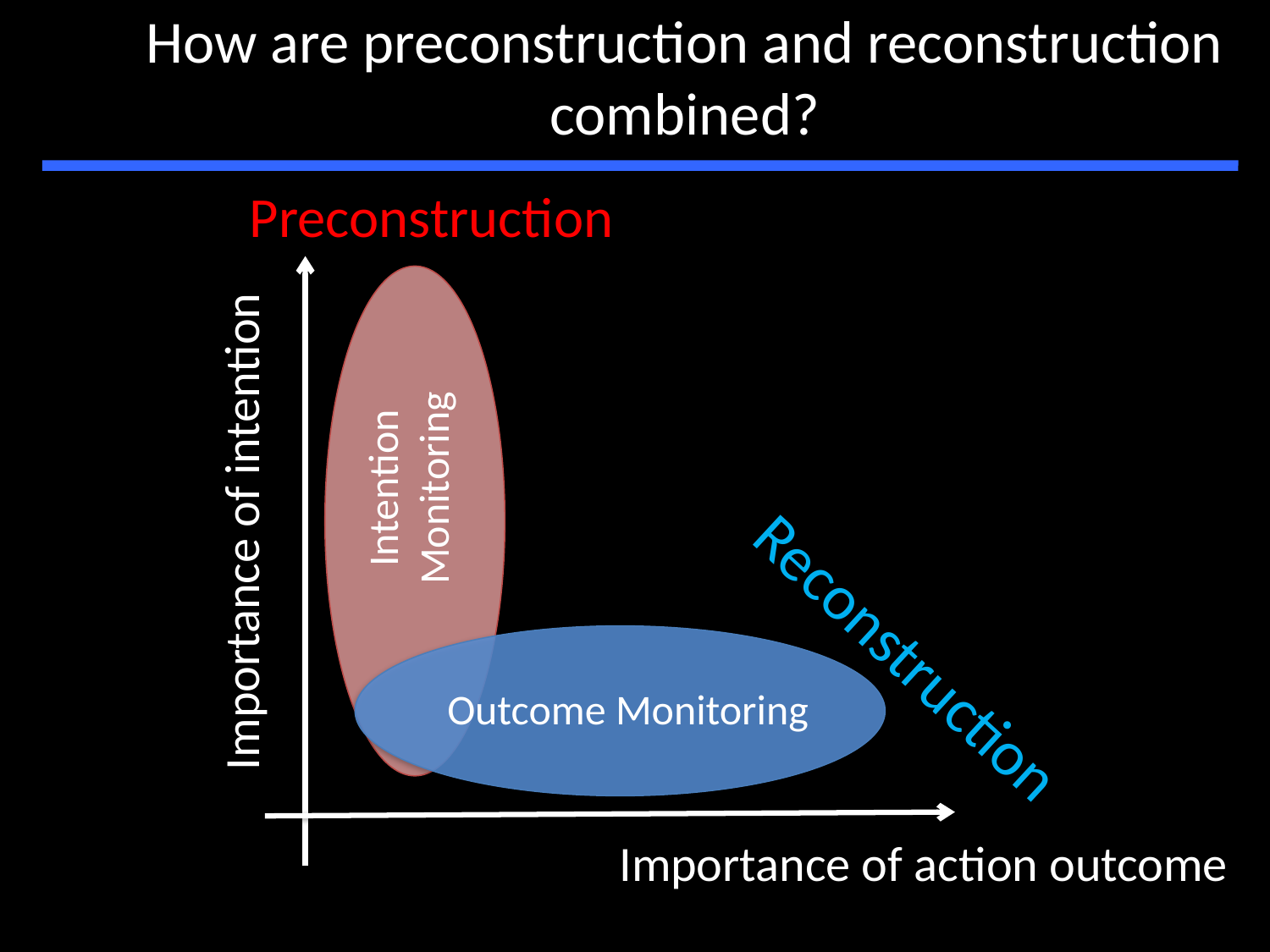

# How are preconstruction and reconstruction combined?

Preconstruction
Reconstruction

Intention Monitoring

Importance of intention
Outcome Monitoring
Importance of action outcome